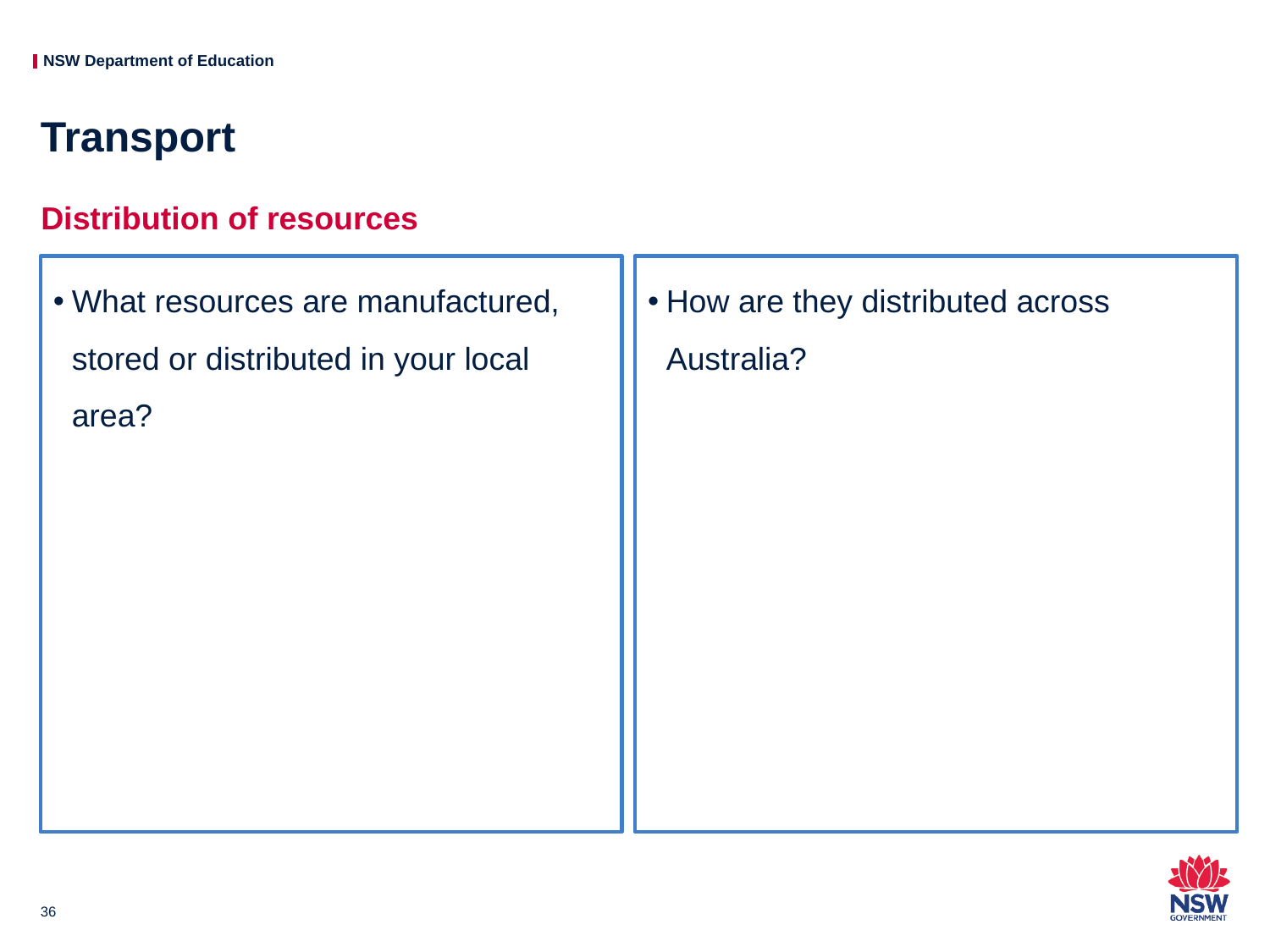

# Transport
Distribution of resources
What resources are manufactured, stored or distributed in your local area?
How are they distributed across Australia?
36